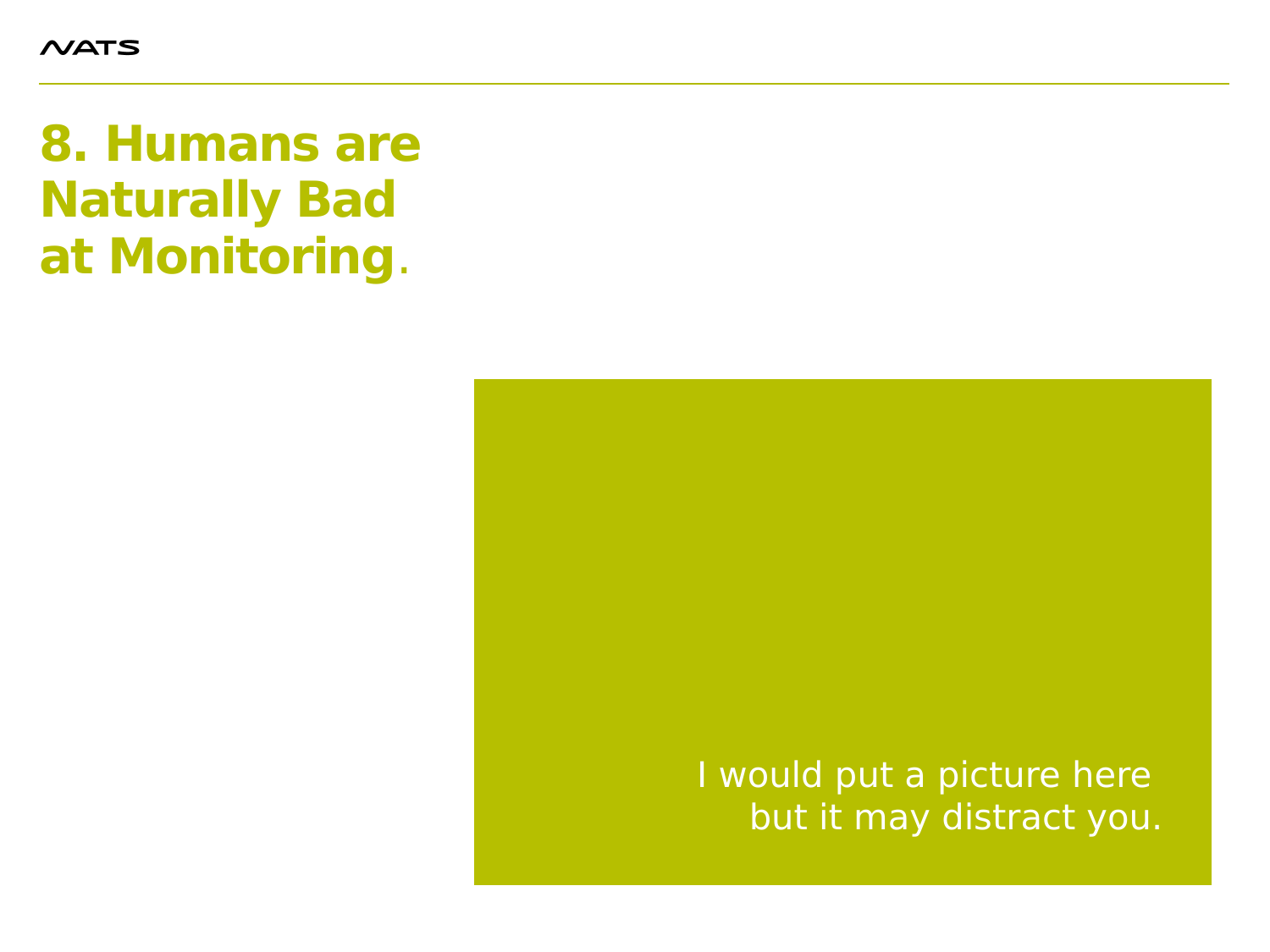

# 8. Humans are Naturally Bad at Monitoring.

I would put a picture here
but it may distract you.